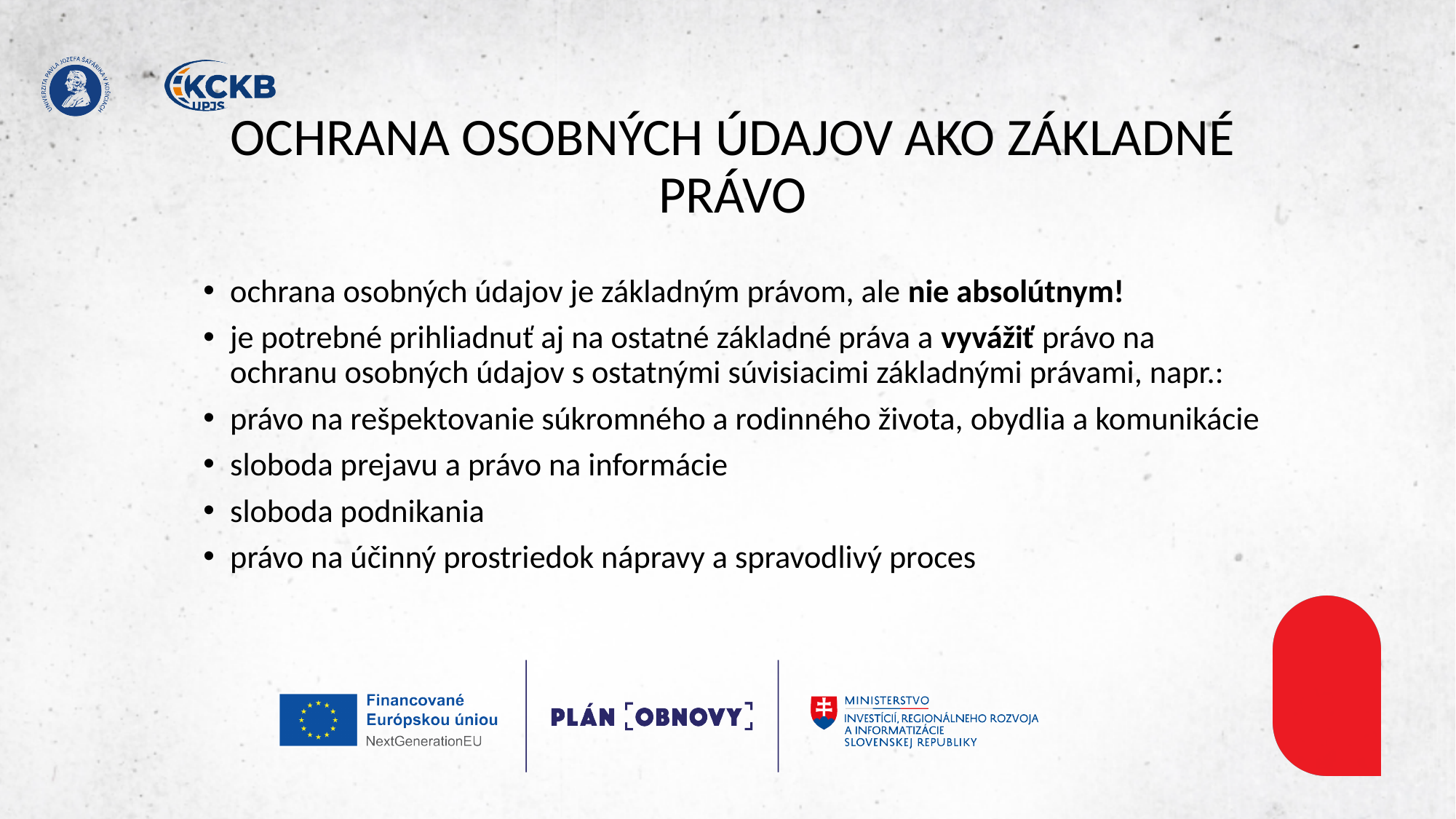

# OCHRANA OSOBNÝCH ÚDAJOV AKO ZÁKLADNÉ PRÁVO
ochrana osobných údajov je základným právom, ale nie absolútnym!​
je potrebné prihliadnuť aj na ostatné základné práva a vyvážiť právo na ochranu osobných údajov s ostatnými súvisiacimi základnými právami, napr.:​
právo na rešpektovanie súkromného a rodinného života, obydlia a komunikácie​
sloboda prejavu a právo na informácie​
sloboda podnikania​
právo na účinný prostriedok nápravy a spravodlivý proces